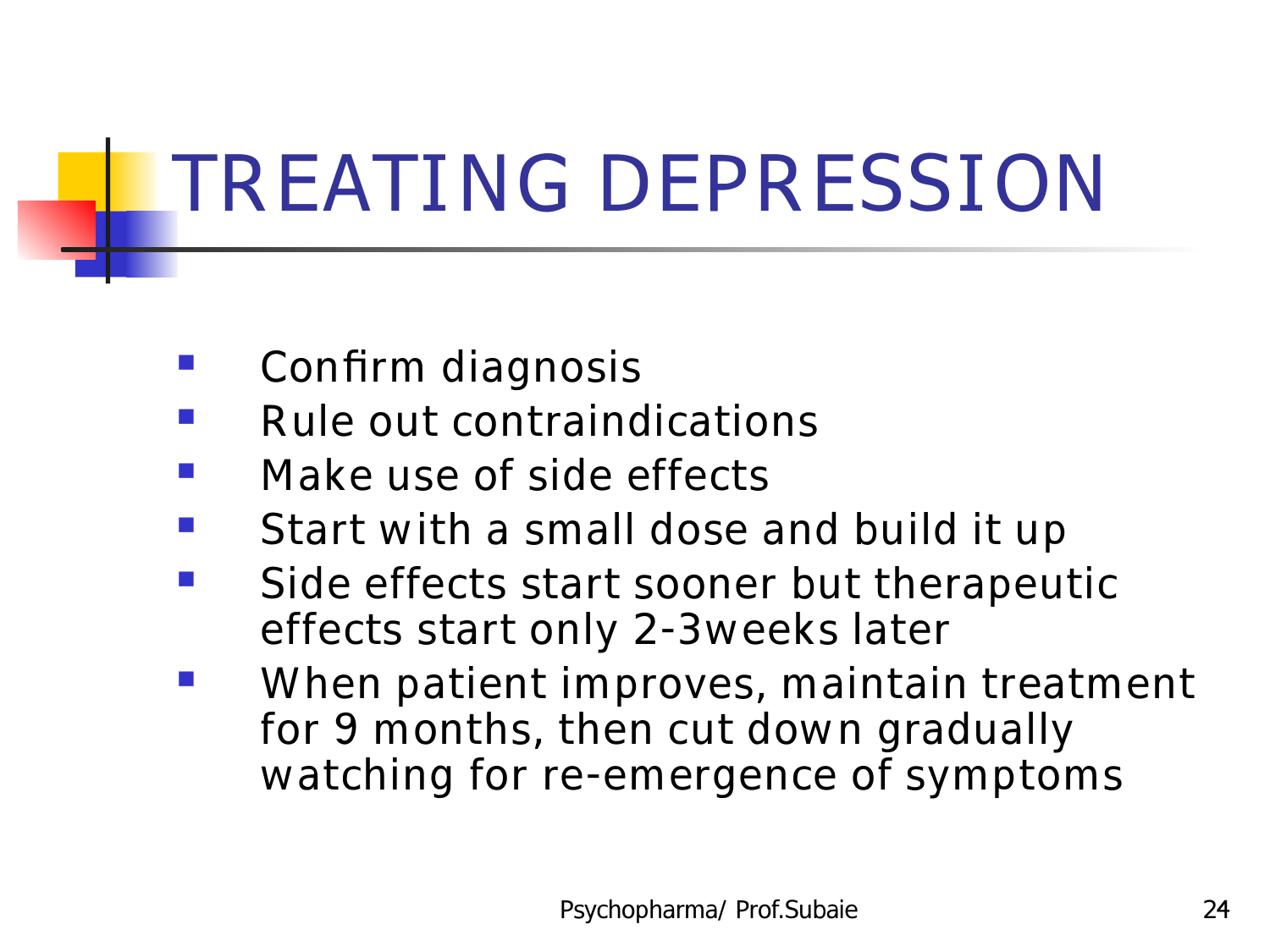

# TREATING DEPRESSION

Confirm diagnosis
Rule out contraindications
Make use of side effects
Start with a small dose and build it up
Side effects start sooner but therapeutic effects start only 2-3weeks later
When patient improves, maintain treatment for 9 months, then cut down gradually watching for re-emergence of symptoms
Psychopharma/ Prof.Subaie
24